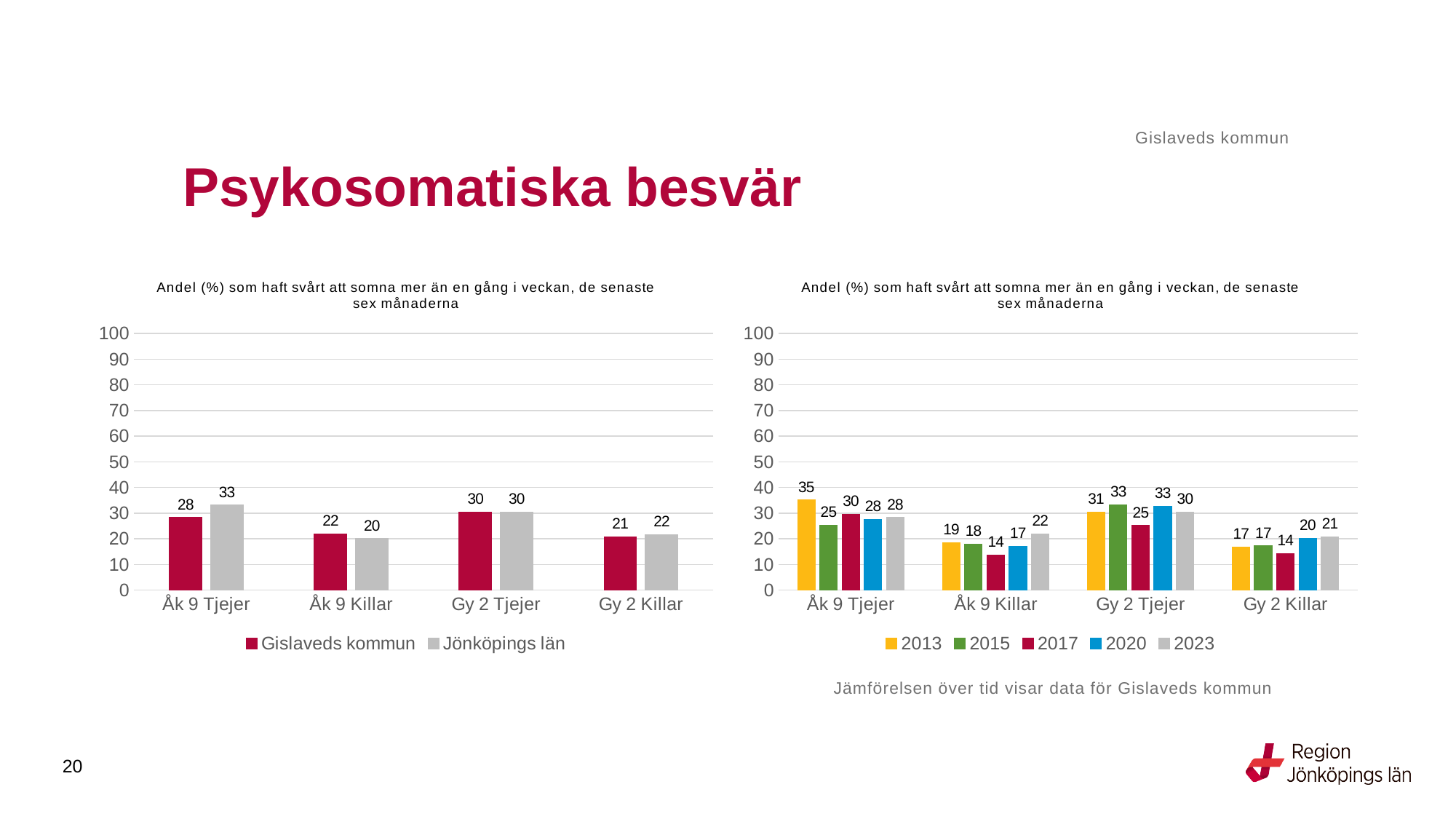

Gislaveds kommun
# Psykosomatiska besvär

### Chart: Andel (%) som haft svårt att somna mer än en gång i veckan, de senaste sex månaderna

| Category | Gislaveds kommun | Jönköpings län |
|---|---|---|
| Åk 9 Tjejer | 28.2895 | 33.2056 |
| Åk 9 Killar | 21.9858 | 20.1161 |
| Gy 2 Tjejer | 30.4965 | 30.4613 |
| Gy 2 Killar | 20.8589 | 21.7219 |

### Chart: Andel (%) som haft svårt att somna mer än en gång i veckan, de senaste sex månaderna

| Category | 2013 | 2015 | 2017 | 2020 | 2023 |
|---|---|---|---|---|---|
| Åk 9 Tjejer | 35.1852 | 25.3521 | 29.5652 | 27.7027 | 28.2895 |
| Åk 9 Killar | 18.5567 | 18.0328 | 13.6752 | 17.1975 | 21.9858 |
| Gy 2 Tjejer | 30.5085 | 33.3333 | 25.2525 | 32.8125 | 30.4965 |
| Gy 2 Killar | 16.8421 | 17.3333 | 14.2857 | 20.2797 | 20.8589 |
Jämförelsen över tid visar data för Gislaveds kommun
20